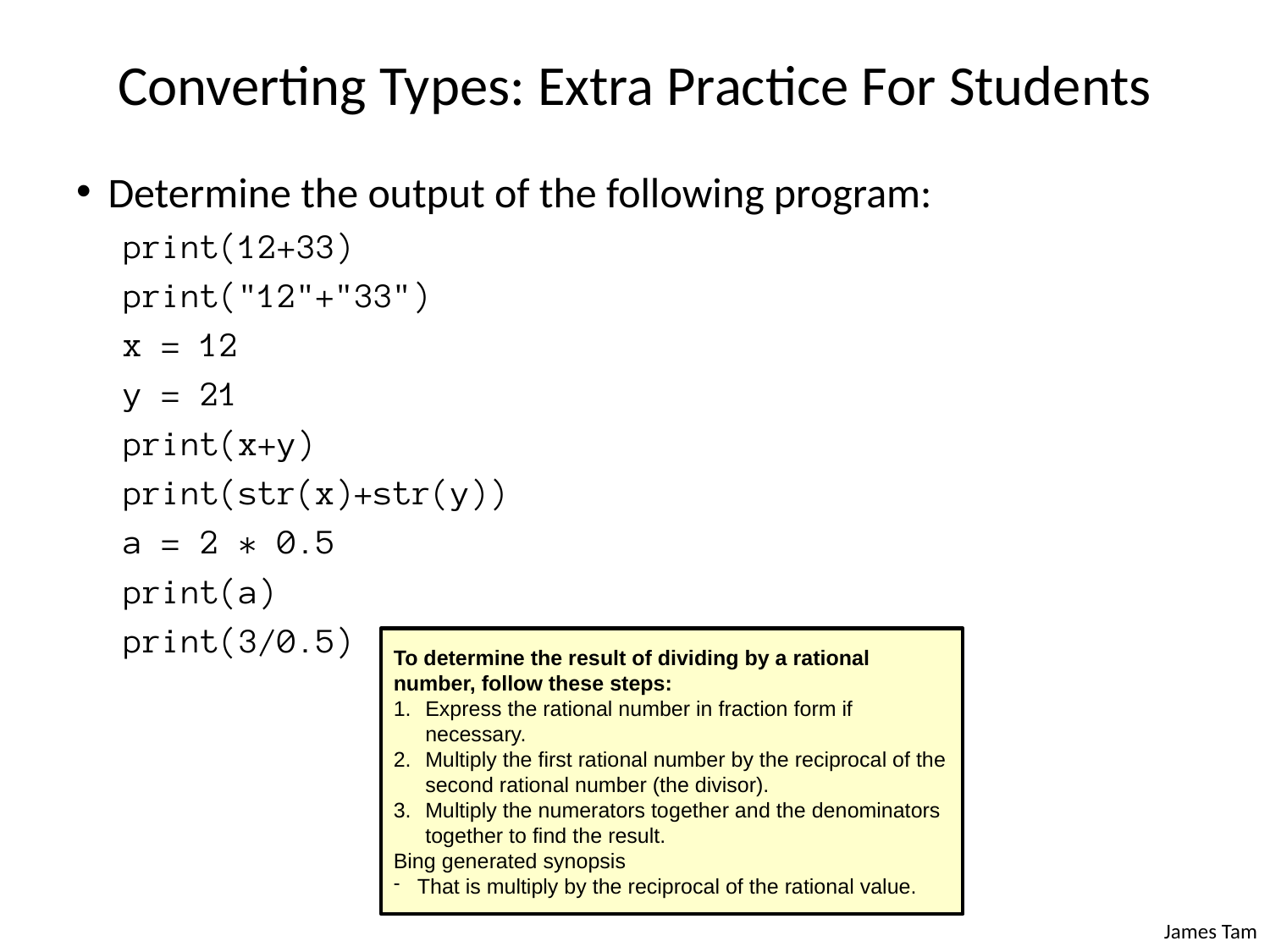

# Converting Types: Extra Practice For Students
Determine the output of the following program:
print(12+33)
print("12"+"33")
x = 12
y = 21
print(x+y)
print(str(x)+str(y))
a = 2 * 0.5
print(a)
print(3/0.5)
To determine the result of dividing by a rational number, follow these steps:
Express the rational number in fraction form if necessary.
Multiply the first rational number by the reciprocal of the second rational number (the divisor).
Multiply the numerators together and the denominators together to find the result.
Bing generated synopsis
That is multiply by the reciprocal of the rational value.